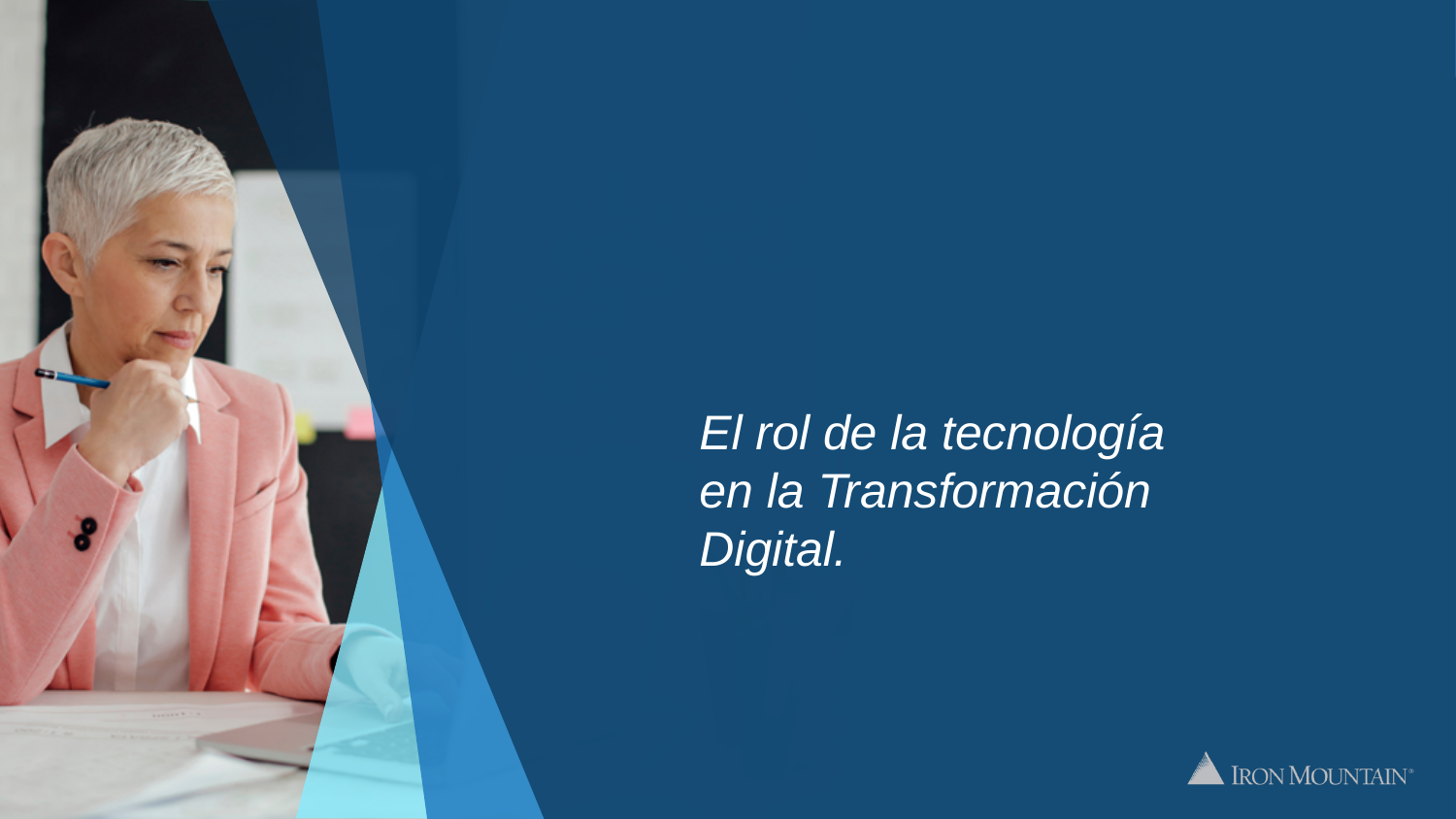

El rol de la tecnología en la Transformación Digital.